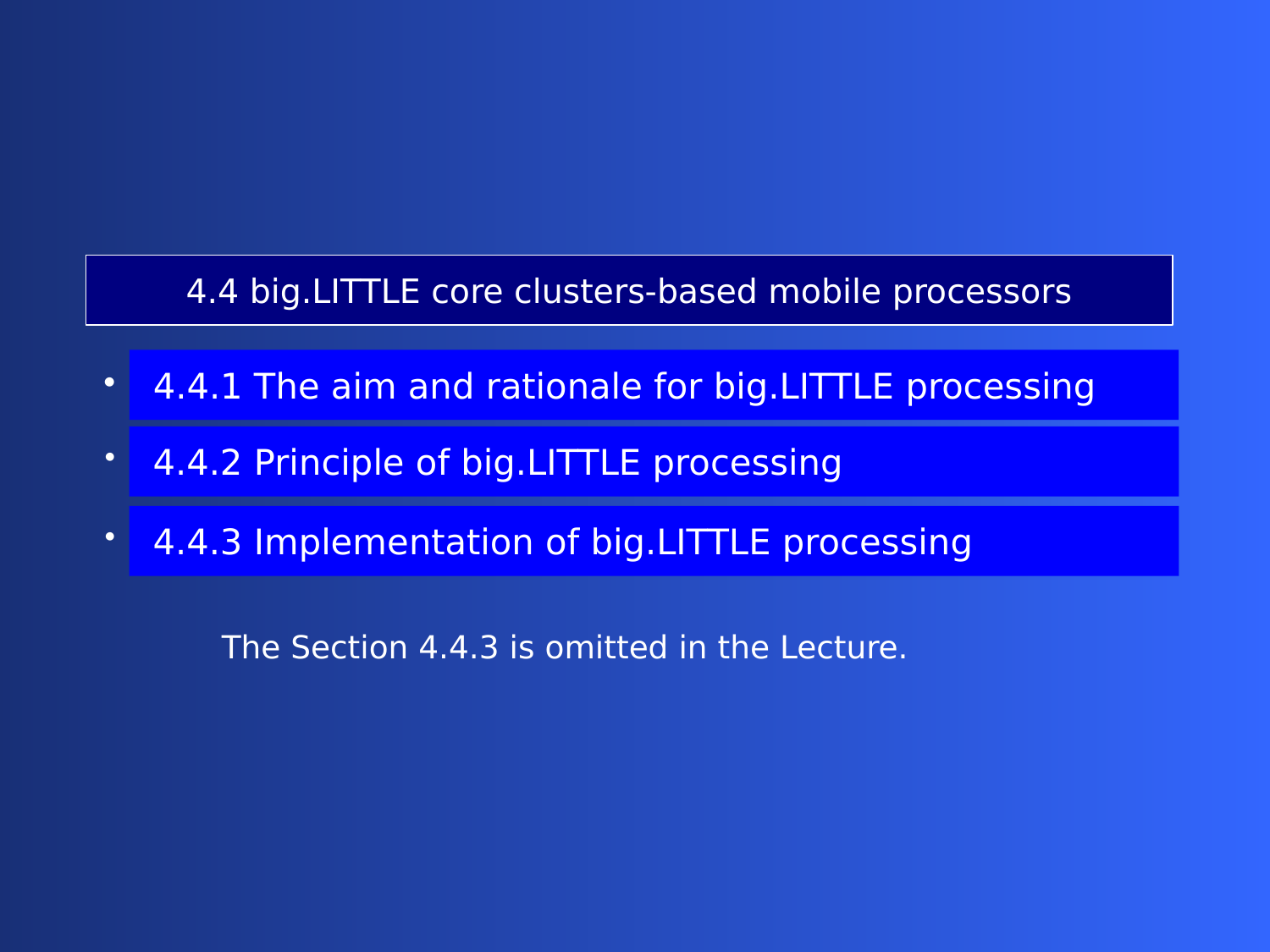

4.4 big.LITTLE core clusters-based mobile processors
 4.4.1 The aim and rationale for big.LITTLE processing

 4.4.2 Principle of big.LITTLE processing

 4.4.3 Implementation of big.LITTLE processing

The Section 4.4.3 is omitted in the Lecture.